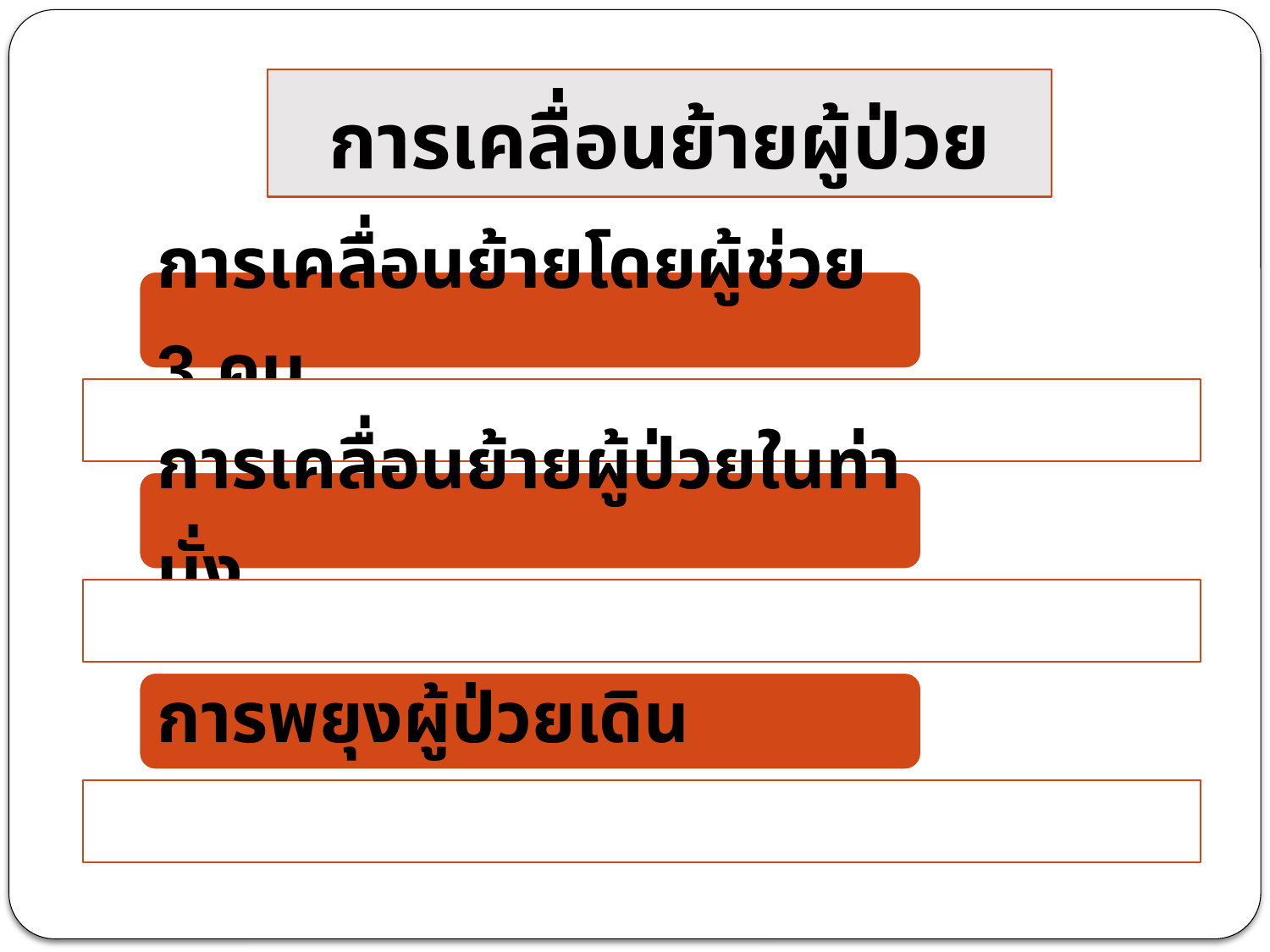

# การเคลื่อนย้ายผู้ป่วย
การพยุงผู้ป่วยเดิน